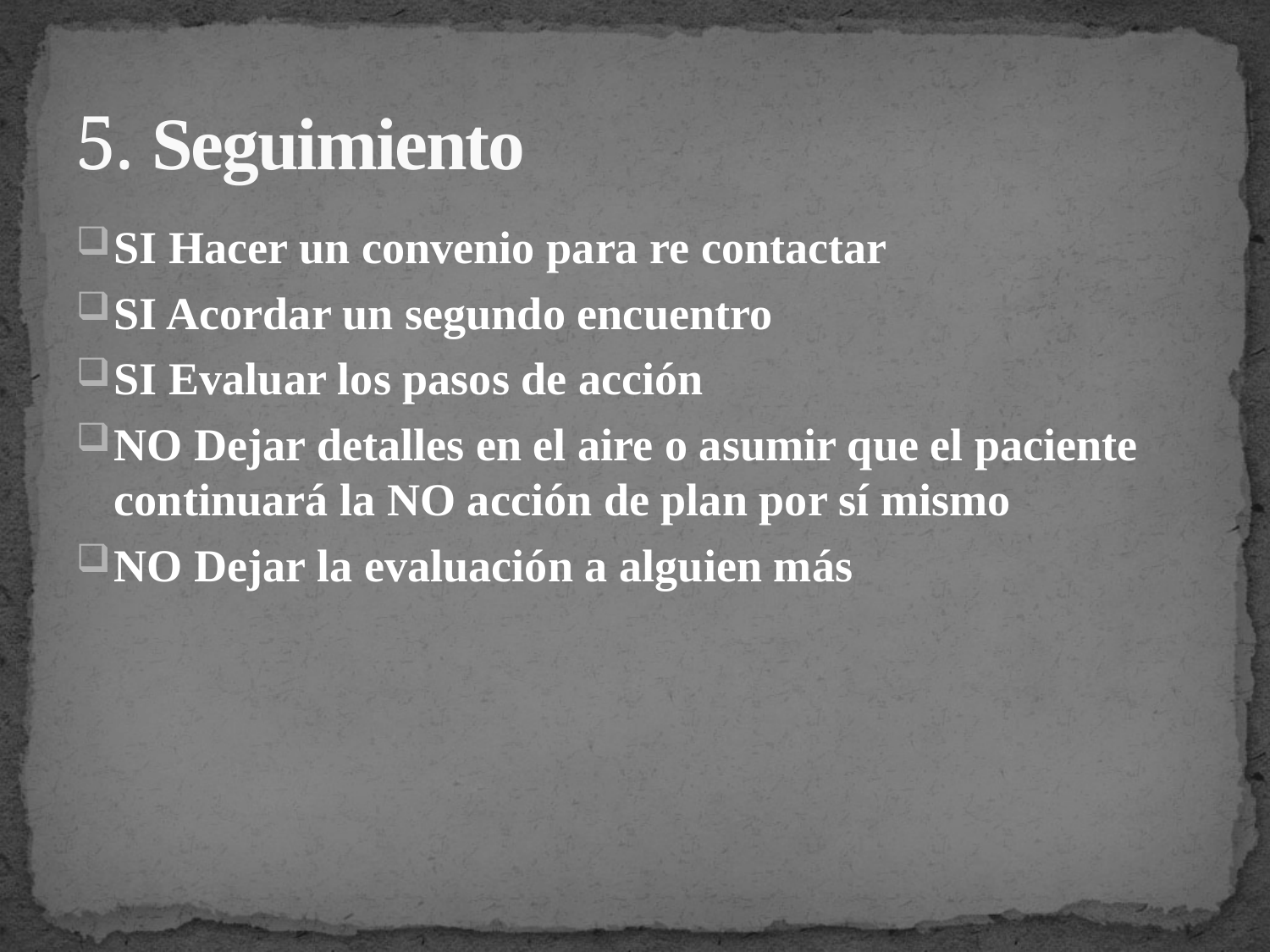

# 5. Seguimiento
SI Hacer un convenio para re contactar
SI Acordar un segundo encuentro
SI Evaluar los pasos de acción
NO Dejar detalles en el aire o asumir que el paciente continuará la NO acción de plan por sí mismo
NO Dejar la evaluación a alguien más